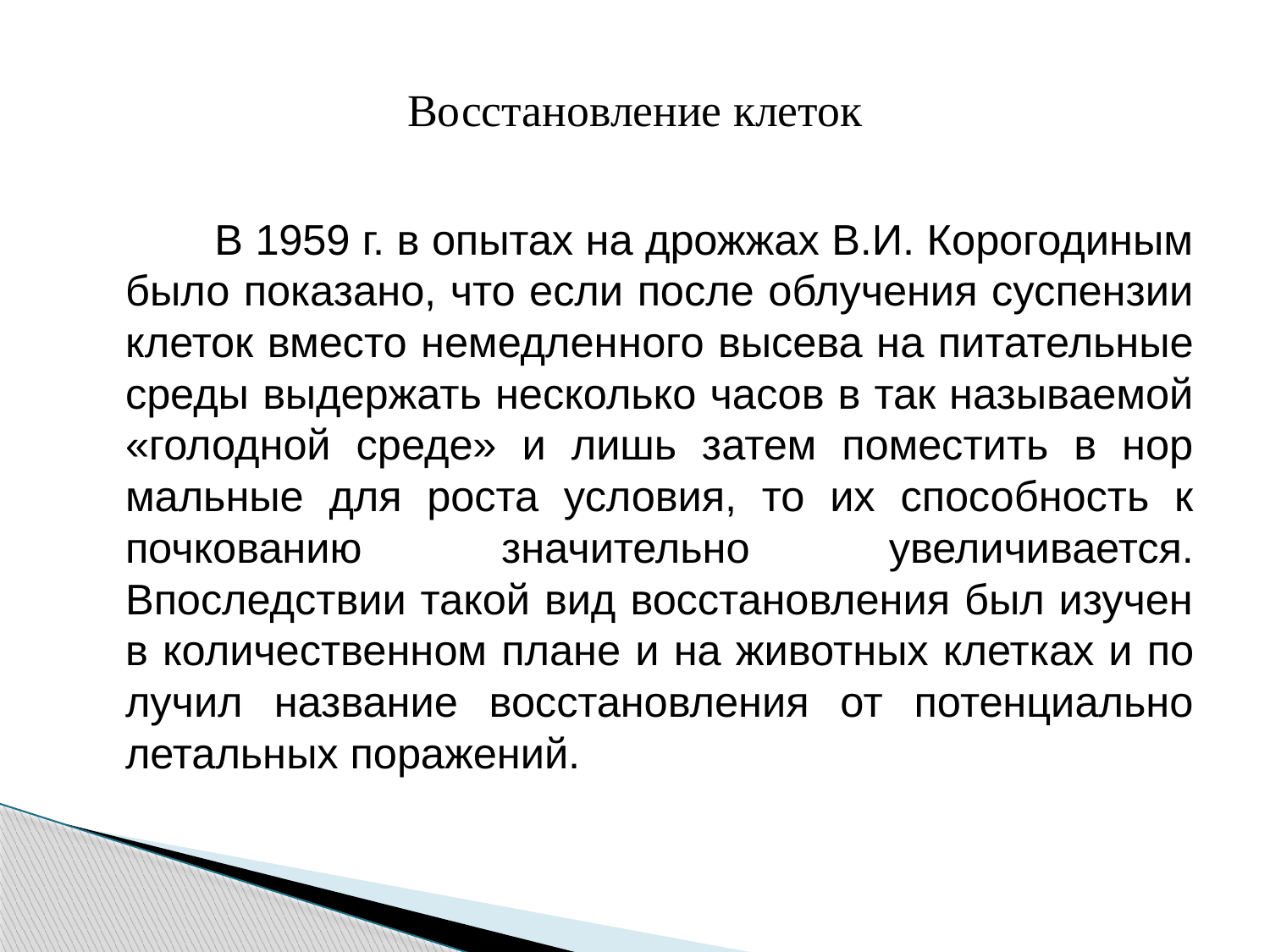

# Восстановление клеток
          В 1959 г. в опытах на дрожжах В.И. Корогодиным было показа­но, что если после облучения суспензии клеток вместо немедлен­ного высева на питательные среды выдержать несколько часов в так называемой «голодной среде» и лишь затем поместить в нор­мальные для роста условия, то их способность к почкованию зна­чительно увеличивается. Впоследствии такой вид восстановления был изучен в количественном плане и на животных клетках и по­лучил название восстановления от потенциально летальных пора­жений.